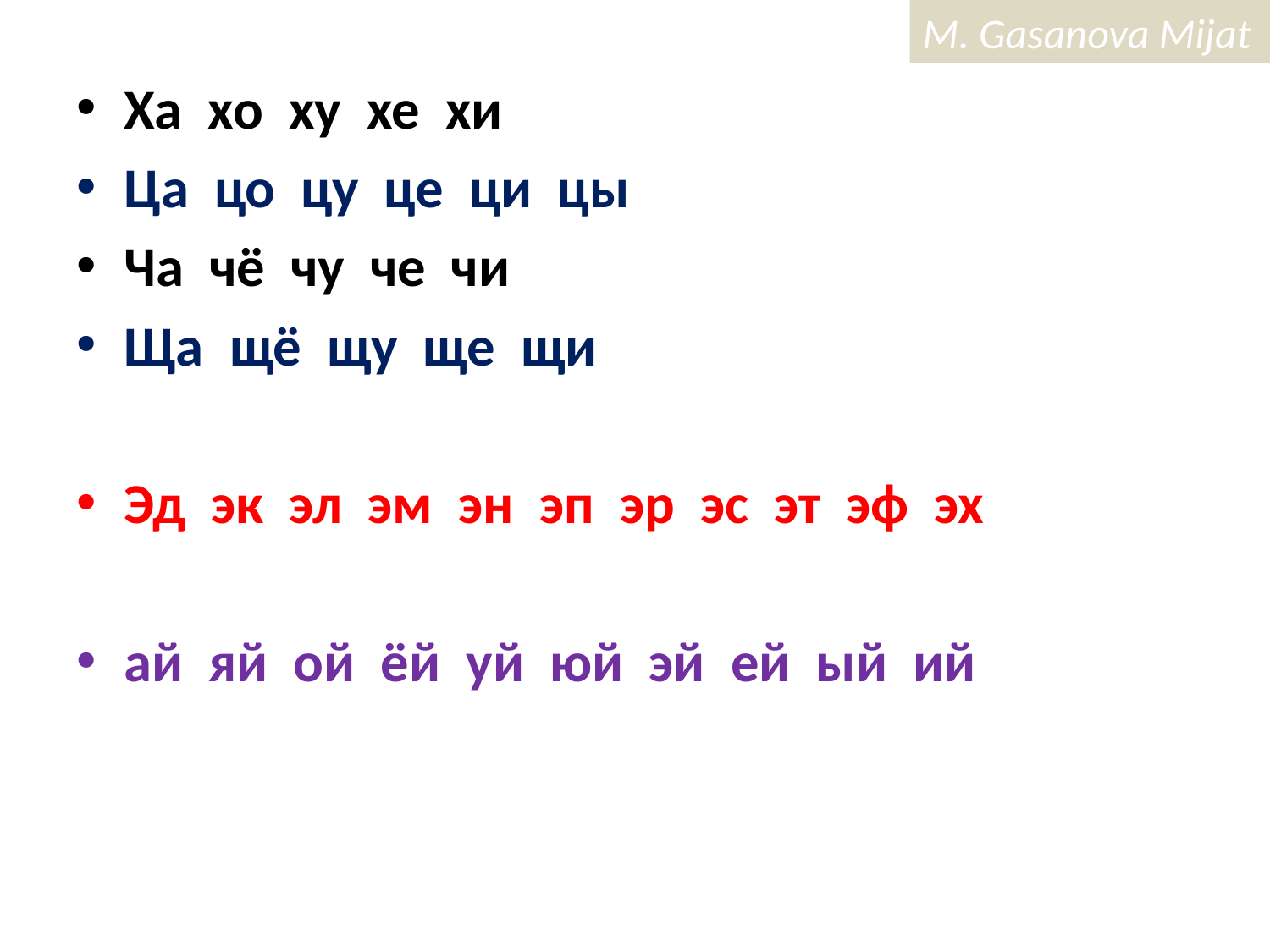

Ха  хо  ху  хе  хи
Ца  цо  цу  це  ци  цы
Ча  чё  чу  че  чи
Ща  щё  щу  ще  щи

Эд  эк  эл  эм  эн  эп  эр  эс  эт  эф  эх

ай  яй  ой  ёй  уй  юй  эй  ей  ый  ий